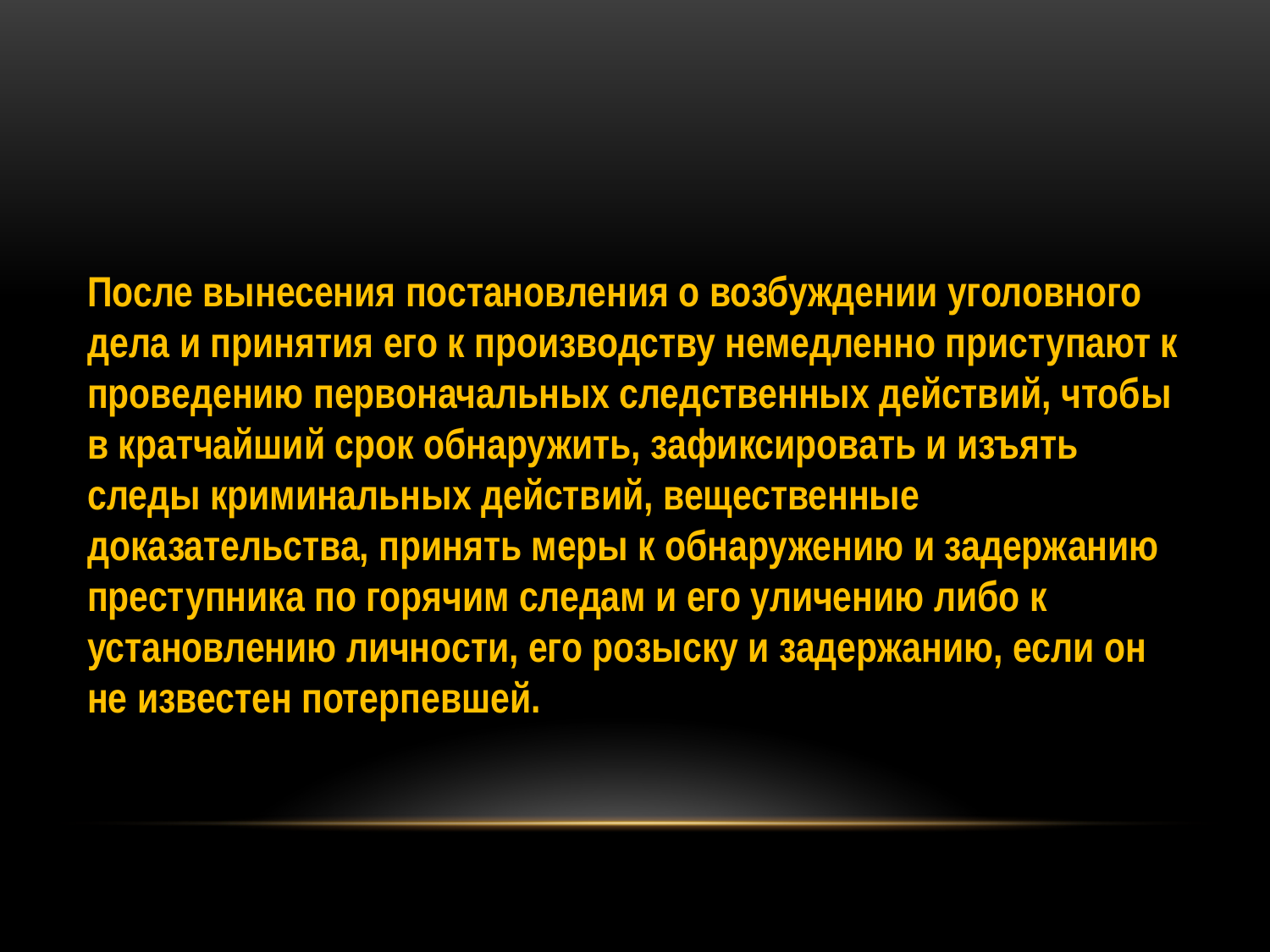

После вынесения постановления о возбуждении уголовного дела и принятия его к производству немедленно приступают к проведению первоначальных следственных действий, чтобы в кратчайший срок обнаружить, зафиксировать и изъять следы криминальных действий, вещественные доказательства, принять меры к обнаружению и задержанию преступника по горячим следам и его уличению либо к установлению личности, его розыску и задержанию, если он не известен потерпевшей.